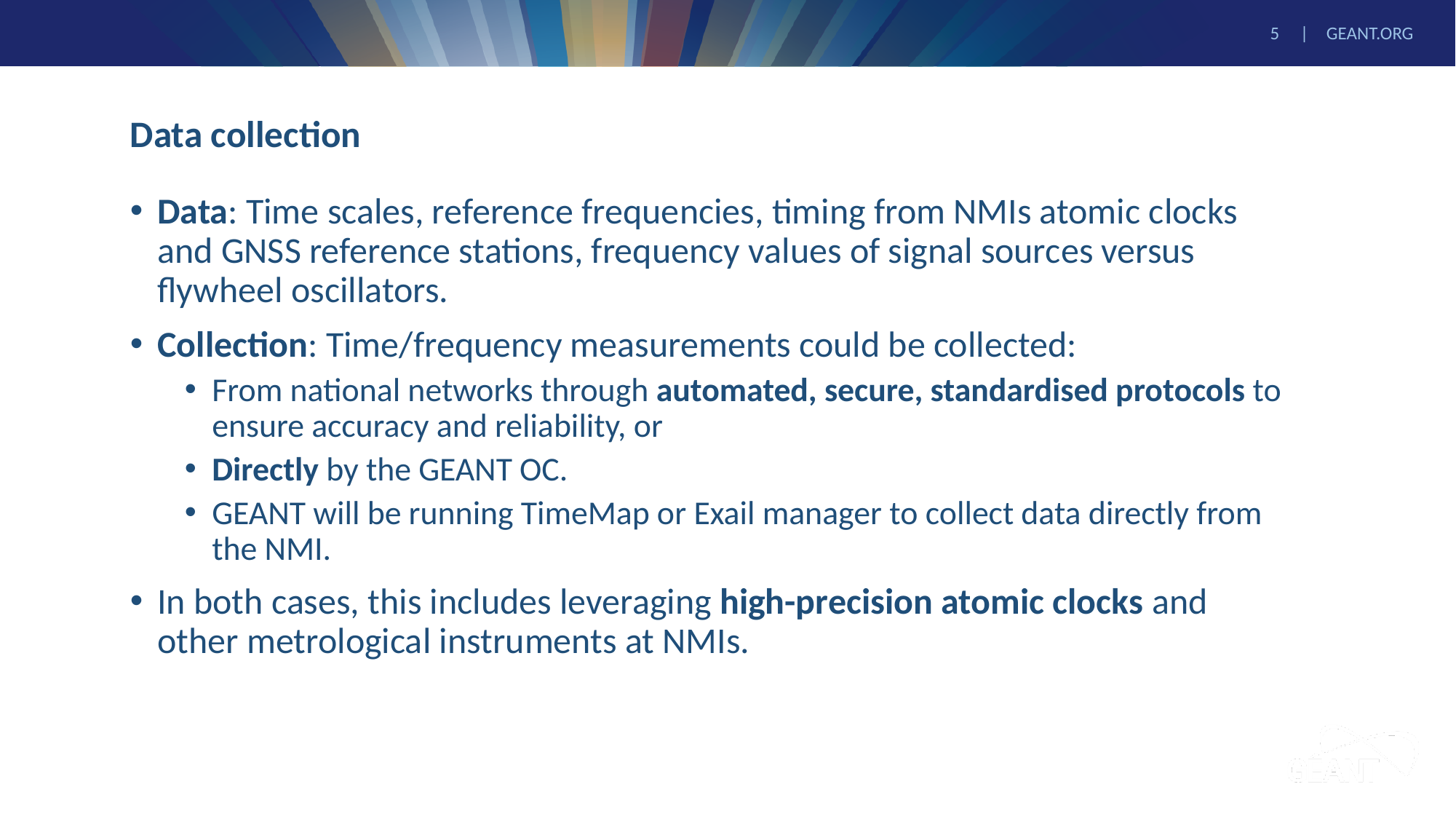

# Data collection
Data: Time scales, reference frequencies, timing from NMIs atomic clocks and GNSS reference stations, frequency values of signal sources versus flywheel oscillators.
Collection: Time/frequency measurements could be collected:
From national networks through automated, secure, standardised protocols to ensure accuracy and reliability, or
Directly by the GEANT OC.
GEANT will be running TimeMap or Exail manager to collect data directly from the NMI.
In both cases, this includes leveraging high-precision atomic clocks and other metrological instruments at NMIs.